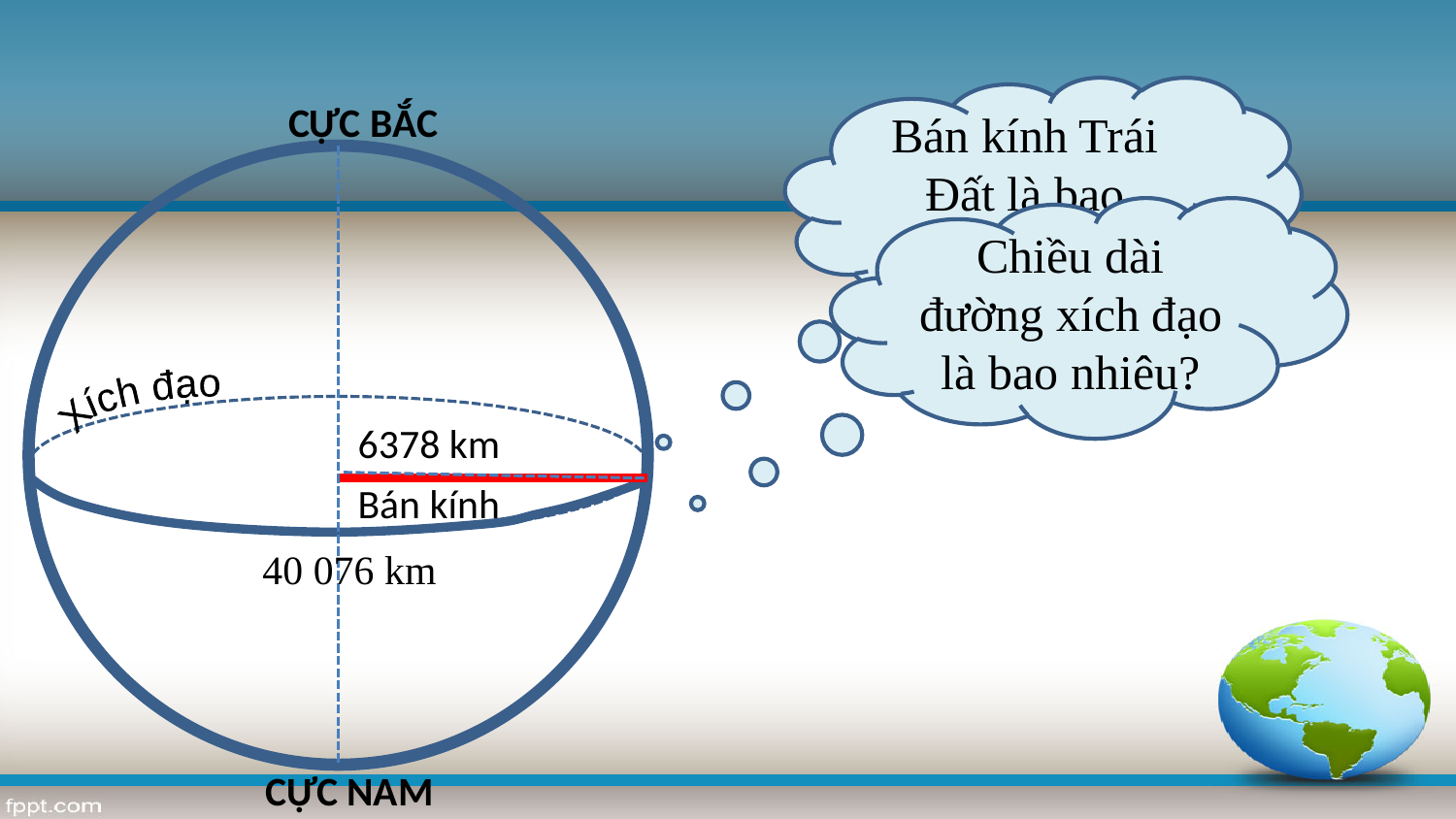

Bán kính Trái Đất là bao nhiêu?
CỰC BẮC

Chiều dài đường xích đạo là bao nhiêu?
Xích đạo

6378 km
Bán kính

40 076 km
CỰC NAM